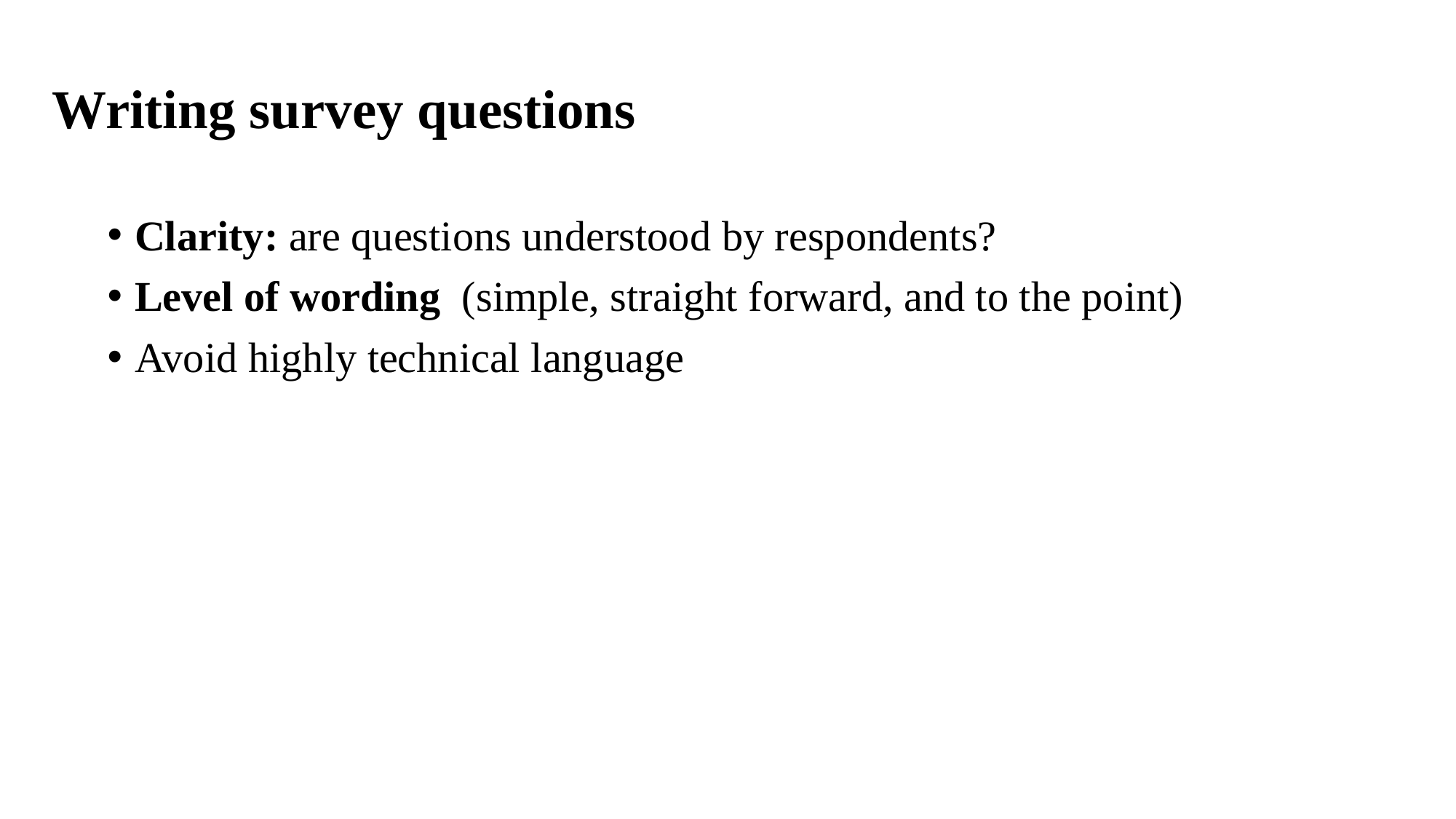

# Writing survey questions

Clarity: are questions understood by respondents?
Level of wording  (simple, straight forward, and to the point)
Avoid highly technical language